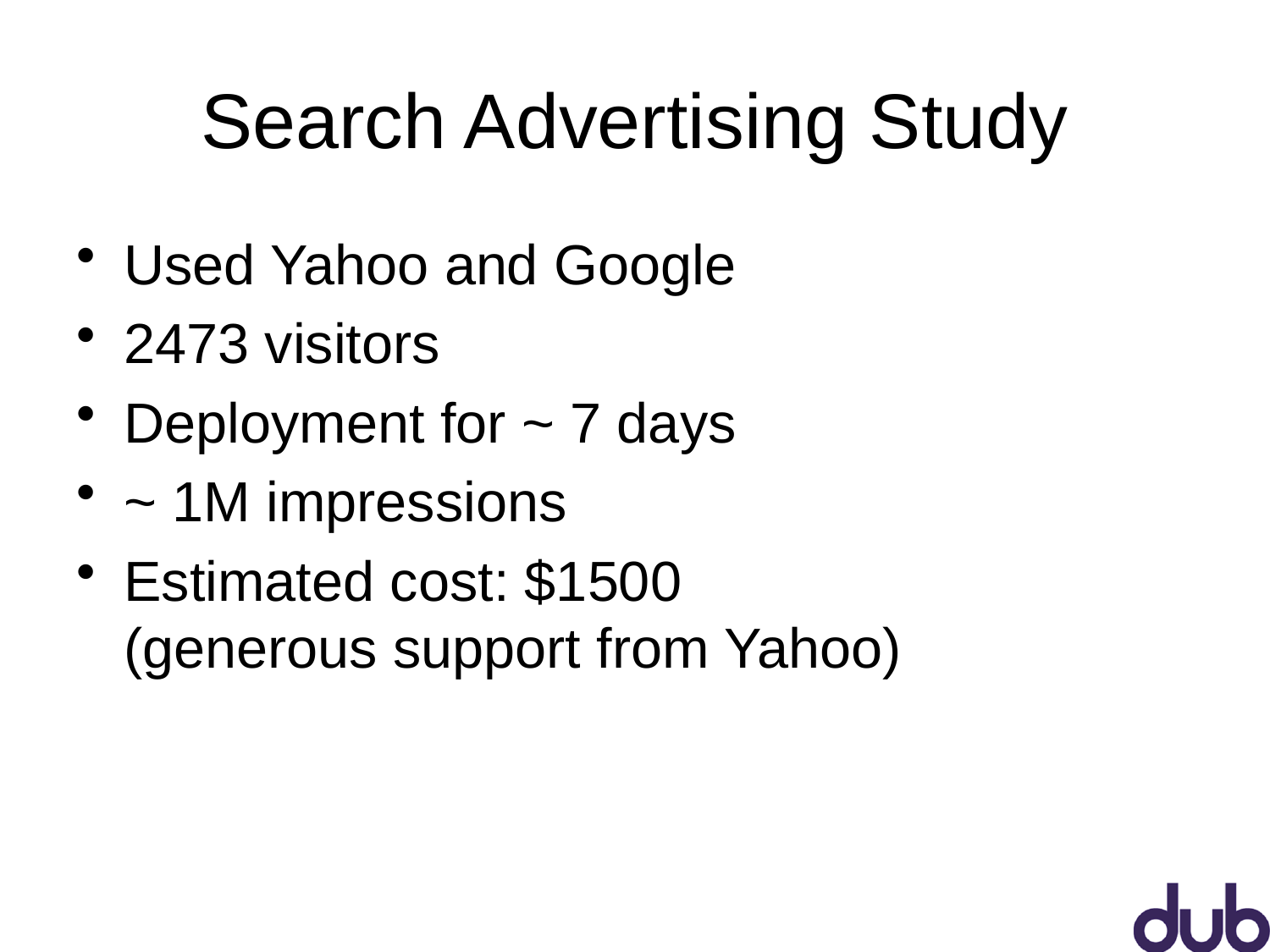

# Search Advertising Study
Used Yahoo and Google
2473 visitors
Deployment for ~ 7 days
~ 1M impressions
Estimated cost: $1500
(generous support from Yahoo)